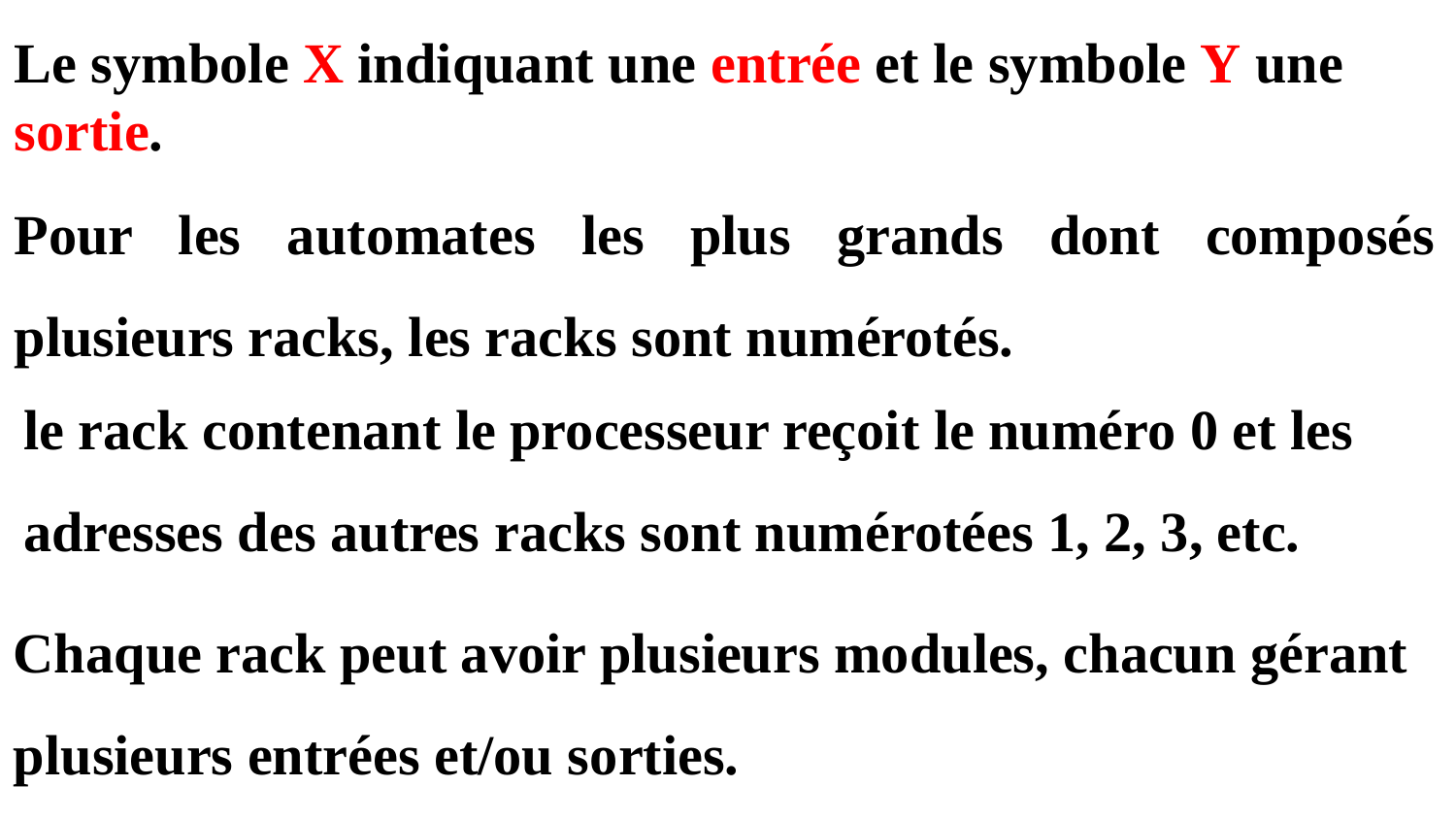

Le symbole X indiquant une entrée et le symbole Y une sortie.
Pour les automates les plus grands dont composés plusieurs racks, les racks sont numérotés.
le rack contenant le processeur reçoit le numéro 0 et les adresses des autres racks sont numérotées 1, 2, 3, etc.
Chaque rack peut avoir plusieurs modules, chacun gérant plusieurs entrées et/ou sorties.